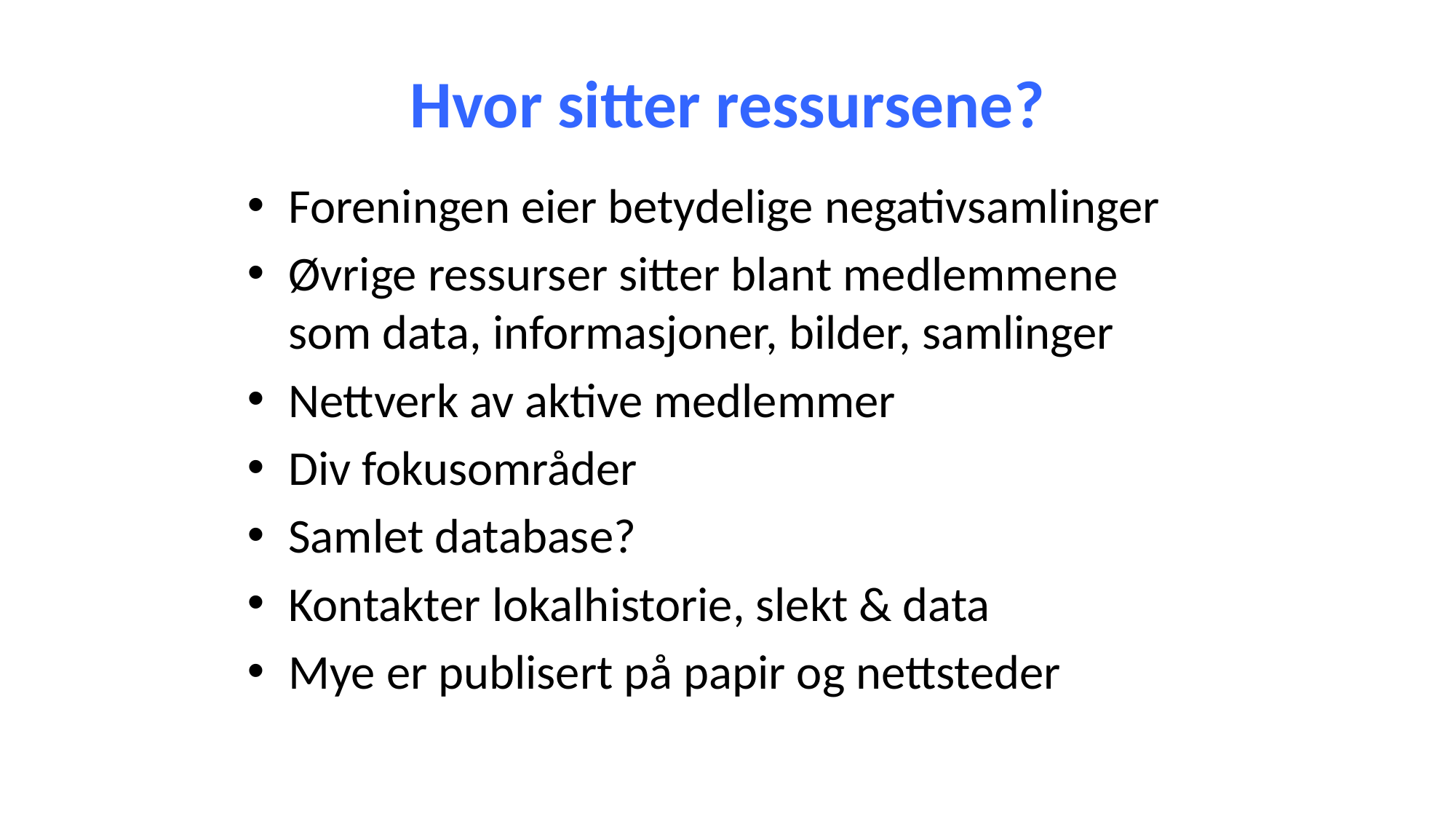

# Hvor sitter ressursene?
Foreningen eier betydelige negativsamlinger
Øvrige ressurser sitter blant medlemmene som data, informasjoner, bilder, samlinger
Nettverk av aktive medlemmer
Div fokusområder
Samlet database?
Kontakter lokalhistorie, slekt & data
Mye er publisert på papir og nettsteder